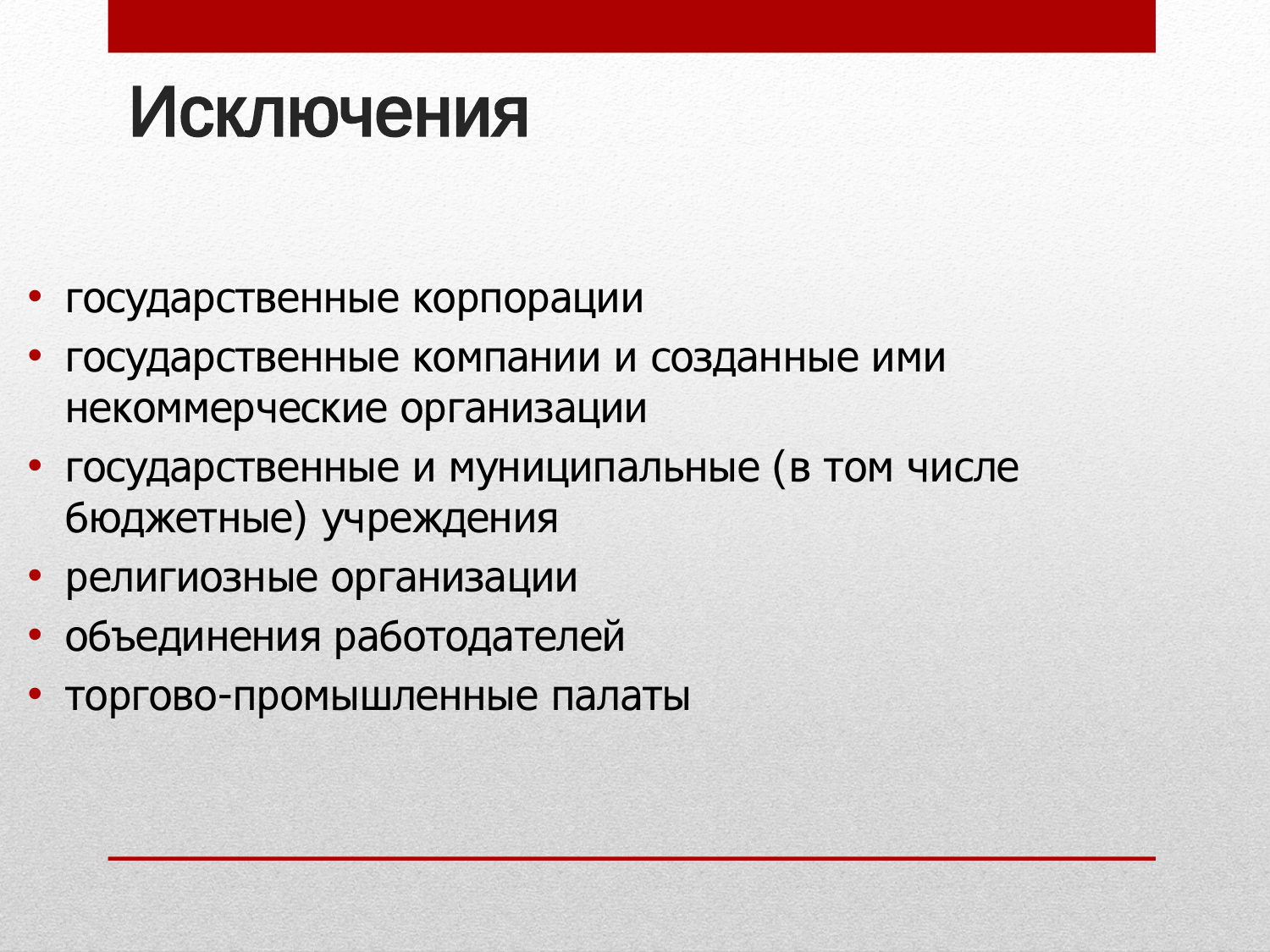

# Исключения
государственные корпорации
государственные компании и созданные ими некоммерческие организации
государственные и муниципальные (в том числе бюджетные) учреждения
религиозные организации
объединения работодателей
торгово-промышленные палаты